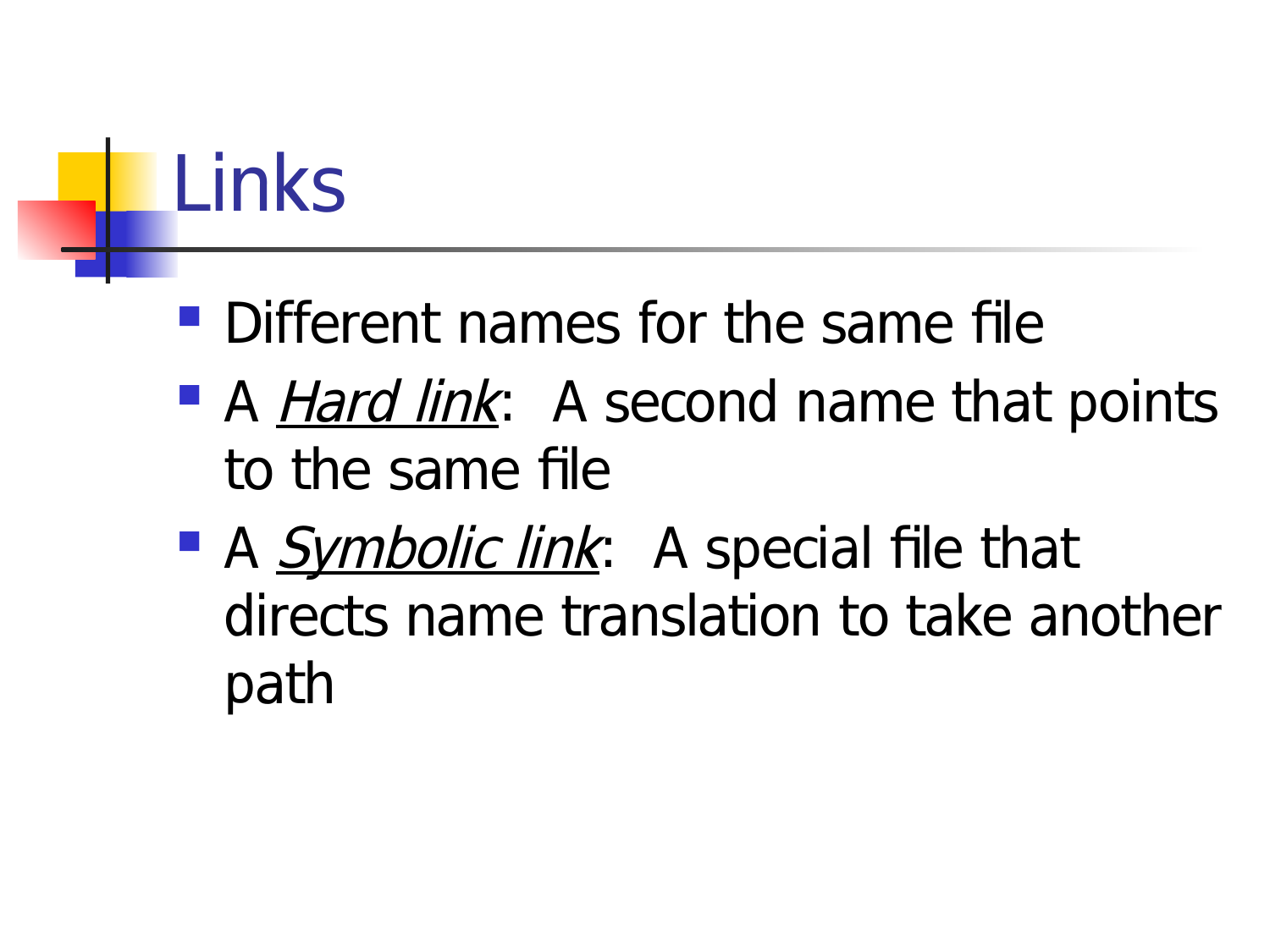

# Links
Different names for the same file
A Hard link:  A second name that points to the same file
A Symbolic link:  A special file that directs name translation to take another path